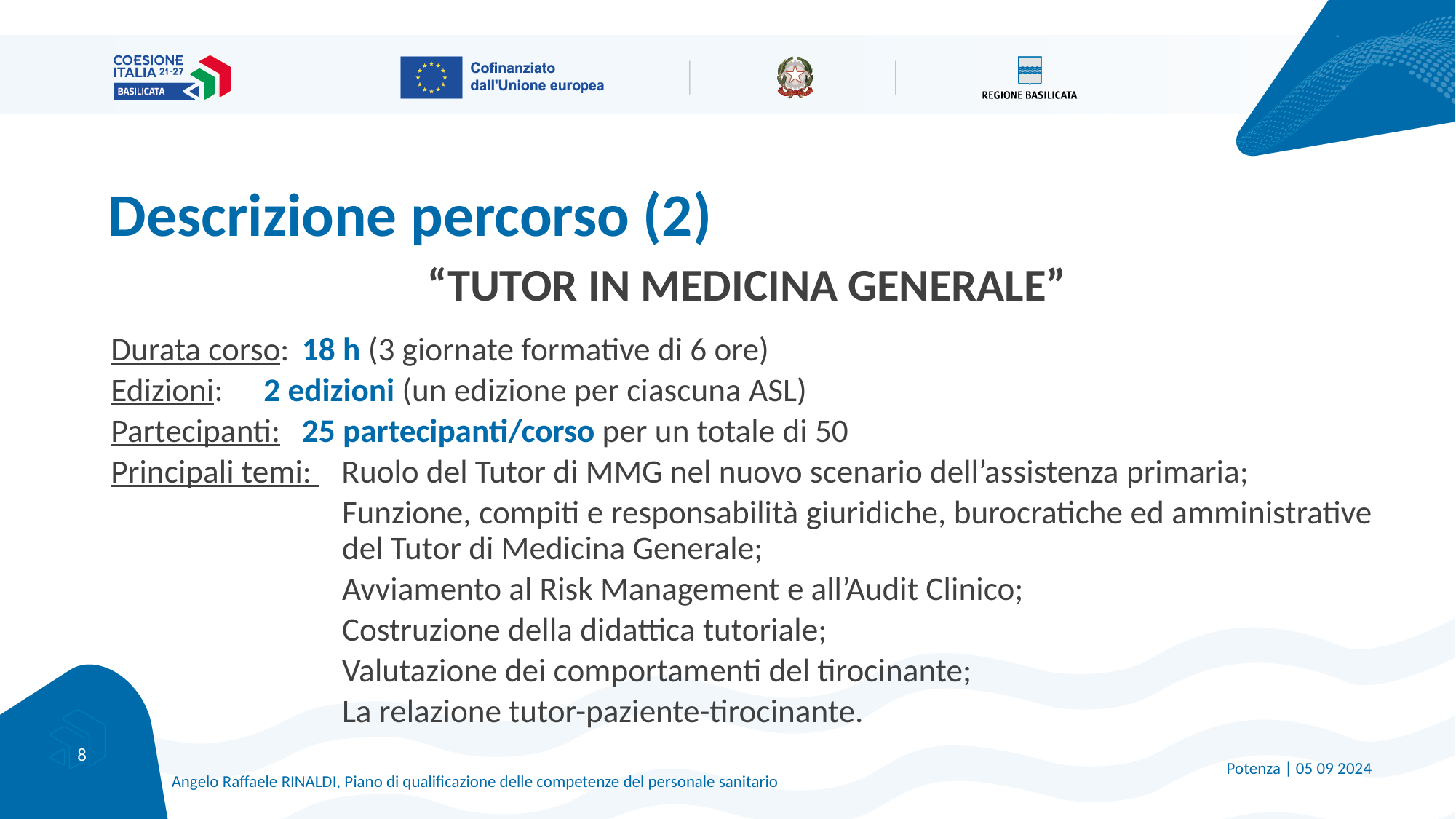

# Descrizione percorso (2)
 “TUTOR IN MEDICINA GENERALE”

Durata corso: 	18 h (3 giornate formative di 6 ore)
Edizioni:  	2 edizioni (un edizione per ciascuna ASL)
Partecipanti: 	25 partecipanti/corso per un totale di 50
Principali temi:    Ruolo del Tutor di MMG nel nuovo scenario dell’assistenza primaria;
Funzione, compiti e responsabilità giuridiche, burocratiche ed amministrative del Tutor di Medicina Generale;
Avviamento al Risk Management e all’Audit Clinico;
Costruzione della didattica tutoriale;
Valutazione dei comportamenti del tirocinante;
La relazione tutor-paziente-tirocinante.